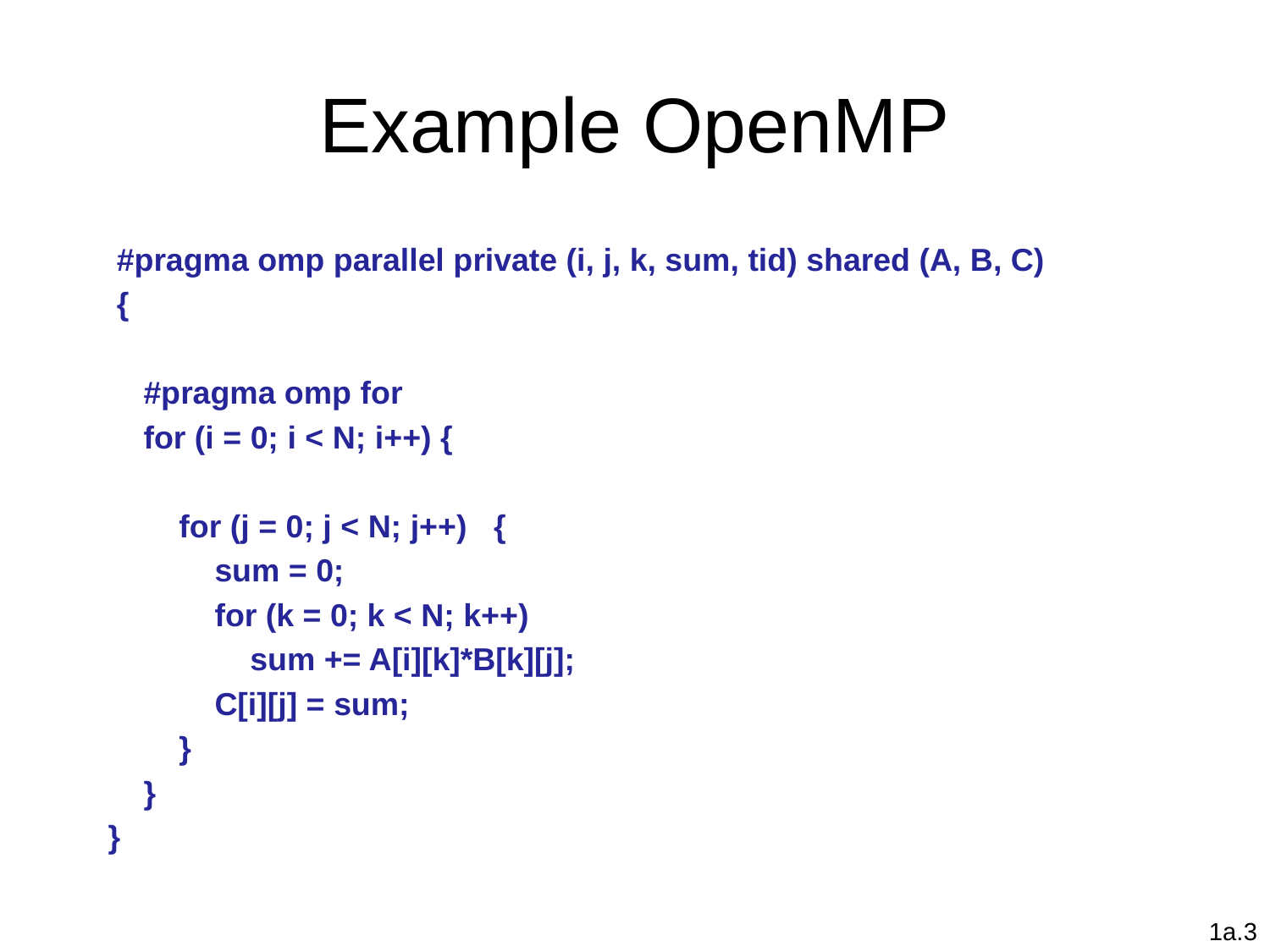

# Example OpenMP
 #pragma omp parallel private (i, j, k, sum, tid) shared (A, B, C)
 {

    #pragma omp for
    for (i = 0; i < N; i++) {

        for (j = 0; j < N; j++)   {
            sum = 0;
            for (k = 0; k < N; k++)
                sum += A[i][k]*B[k][j];
            C[i][j] = sum;
        }
    }
}
1a.3